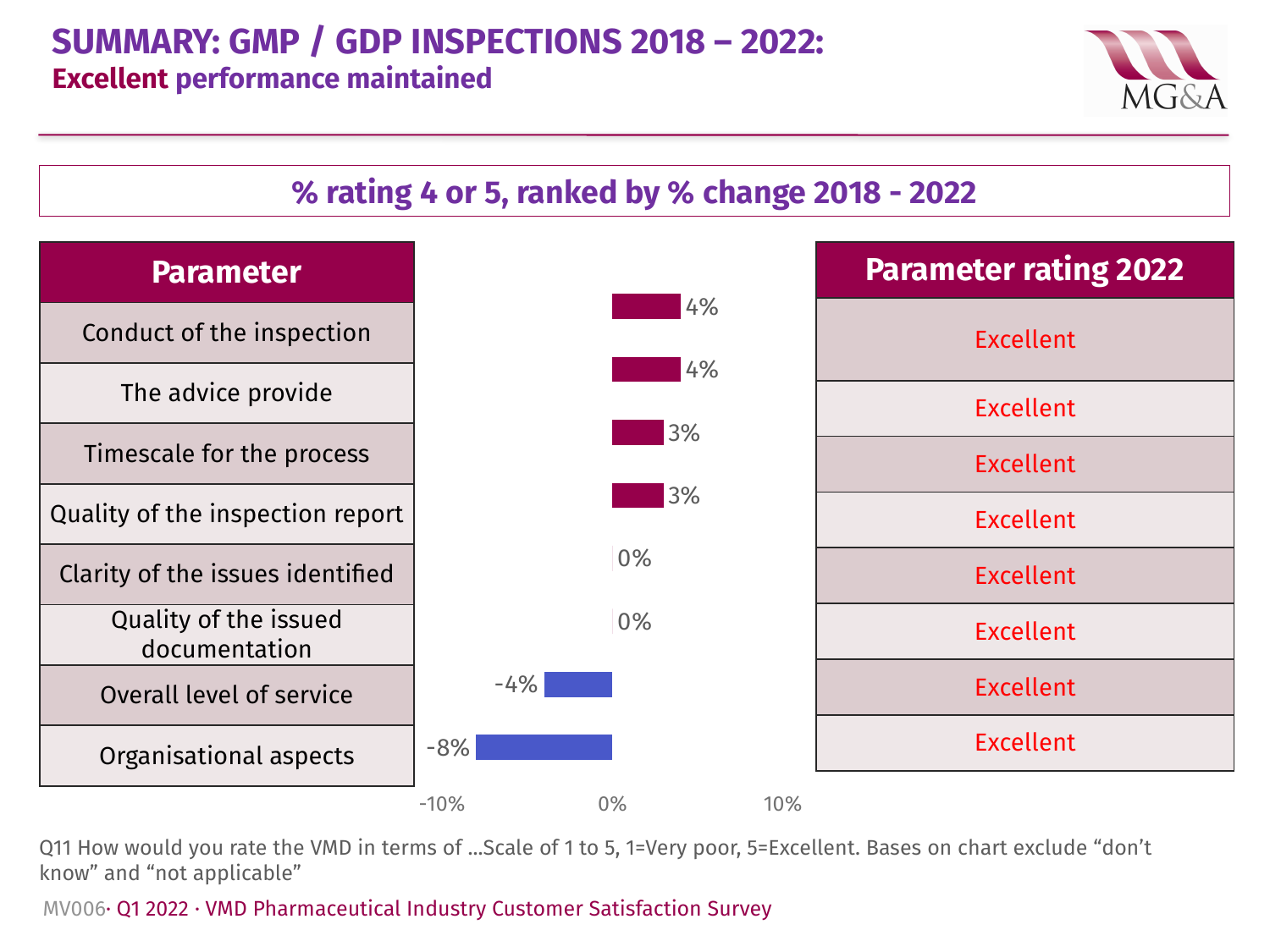

# SUMMARY: GMP / GDP INSPECTIONS 2018 – 2022: Excellent performance maintained
% rating 4 or 5, ranked by % change 2018 - 2022

### Chart

| Category |  |
|---|---|
| Conduct of the inspection (28,28,45) | 0.039999999999999925 |
| The advice provide (28,45,32) | 0.039999999999999925 |
| Timescale for the process (28,45,31) | 0.030000000000000027 |
| Quality of the inspection report (24,44,30) | 0.029999999999999916 |
| Clarity of the issues identified (28,28,45,32) | 0.0 |
| Quality of the issued documentation (28,*,*) | 0.0 |
| Overall level of service (28,28,45) | -0.039999999999999925 |
| Organisational aspects (28,28,45) | -0.07999999999999996 |
| Parameter rating 2022 |
| --- |
| Excellent |
| Excellent |
| Excellent |
| Excellent |
| Excellent |
| Excellent |
| Excellent |
| Excellent |
| Parameter |
| --- |
| Conduct of the inspection |
| The advice provide |
| Timescale for the process |
| Quality of the inspection report |
| Clarity of the issues identified |
| Quality of the issued documentation |
| Overall level of service |
| Organisational aspects |
Q11 How would you rate the VMD in terms of ...Scale of 1 to 5, 1=Very poor, 5=Excellent. Bases on chart exclude “don’t know” and “not applicable”